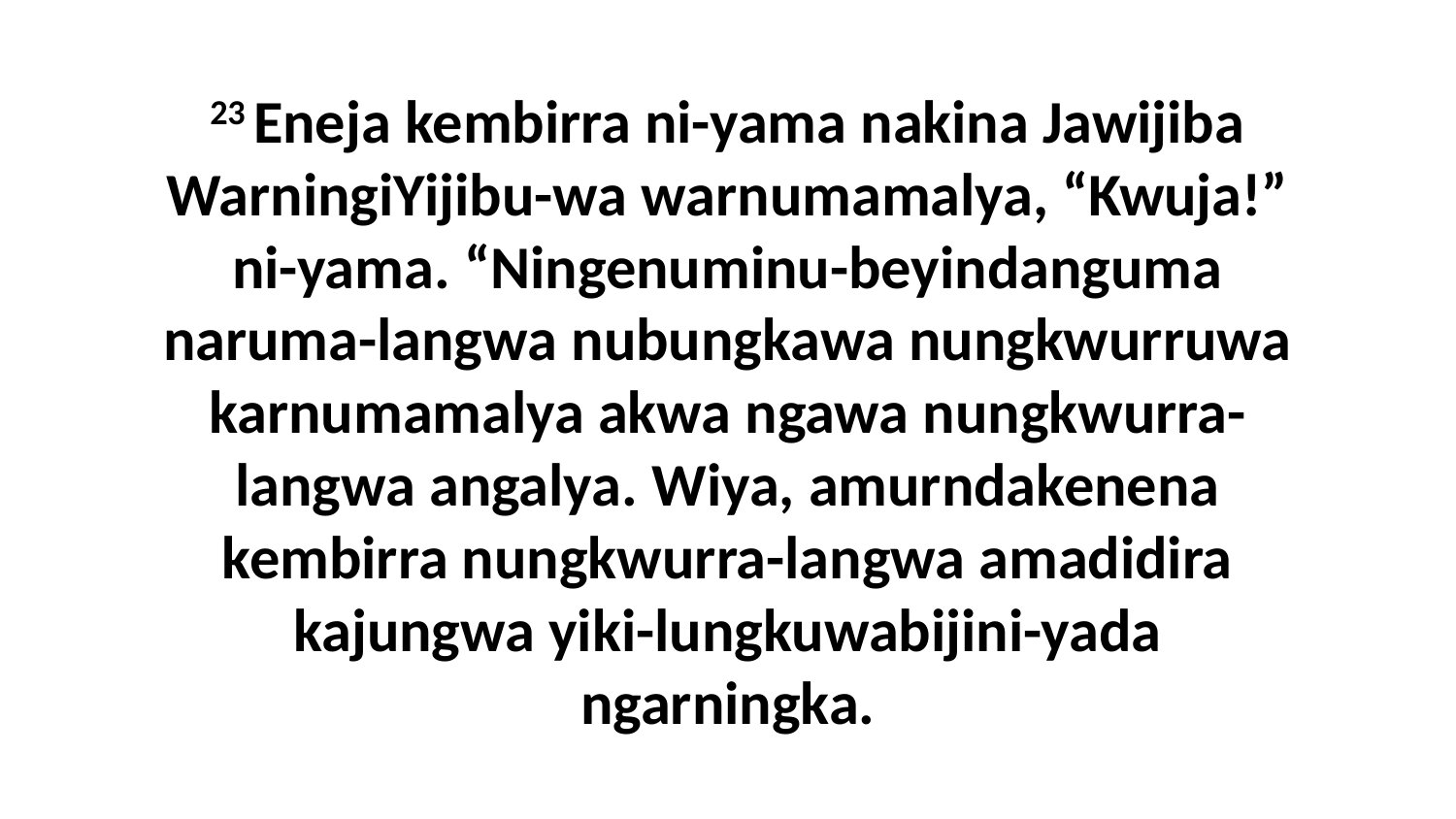

23 Eneja kembirra ni-yama nakina Jawijiba WarningiYijibu-wa warnumamalya, “Kwuja!” ni-yama. “Ningenuminu-beyindanguma naruma-langwa nubungkawa nungkwurruwa karnumamalya akwa ngawa nungkwurra-langwa angalya. Wiya, amurndakenena kembirra nungkwurra-langwa amadidira kajungwa yiki-lungkuwabijini-yada ngarningka.